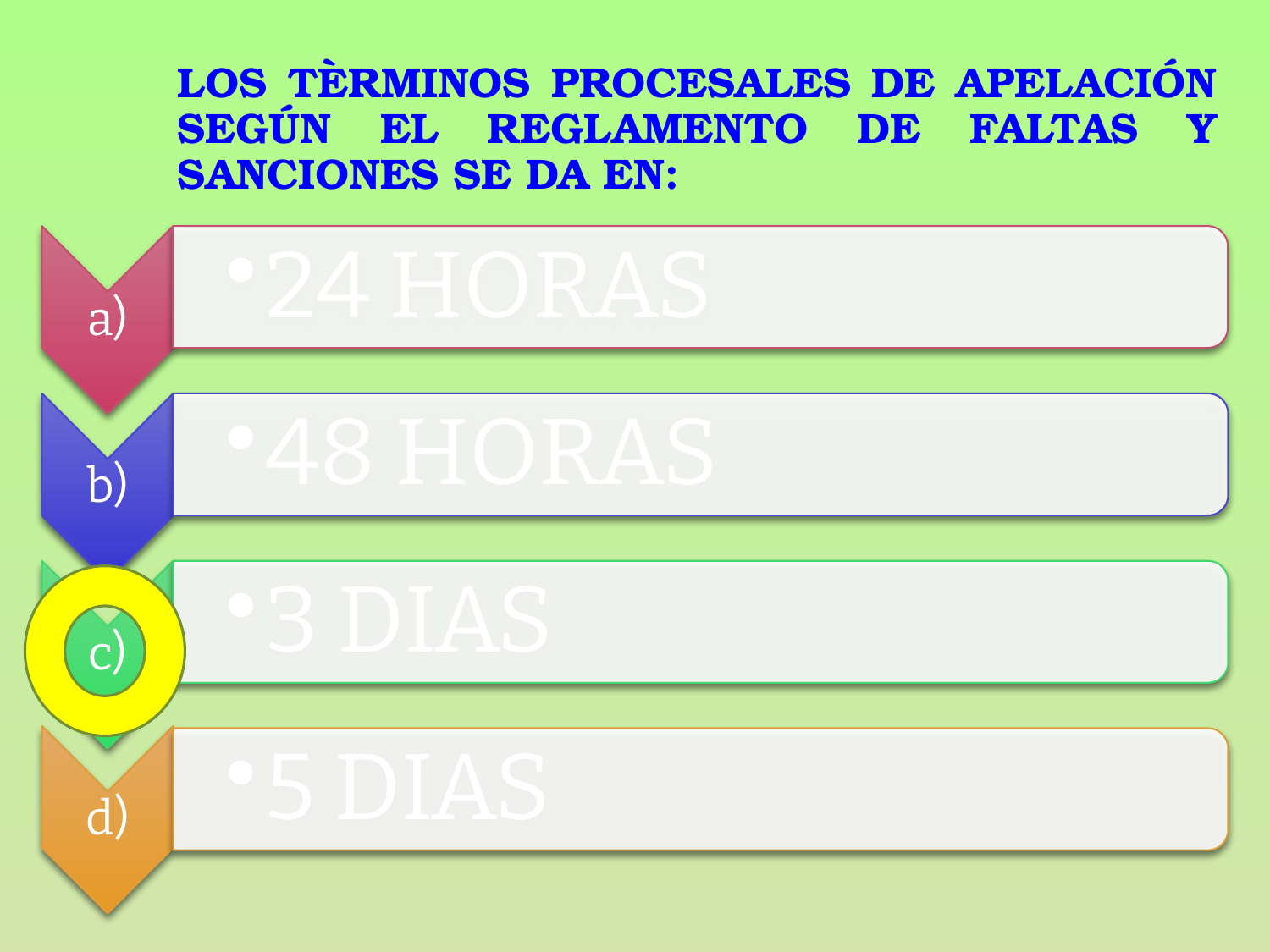

# LOS TÈRMINOS PROCESALES DE APELACIÓN SEGÚN EL REGLAMENTO DE FALTAS Y SANCIONES SE DA EN:
a)
24 HORAS
b)
48 HORAS
c)
3 DIAS
d)
5 DIAS